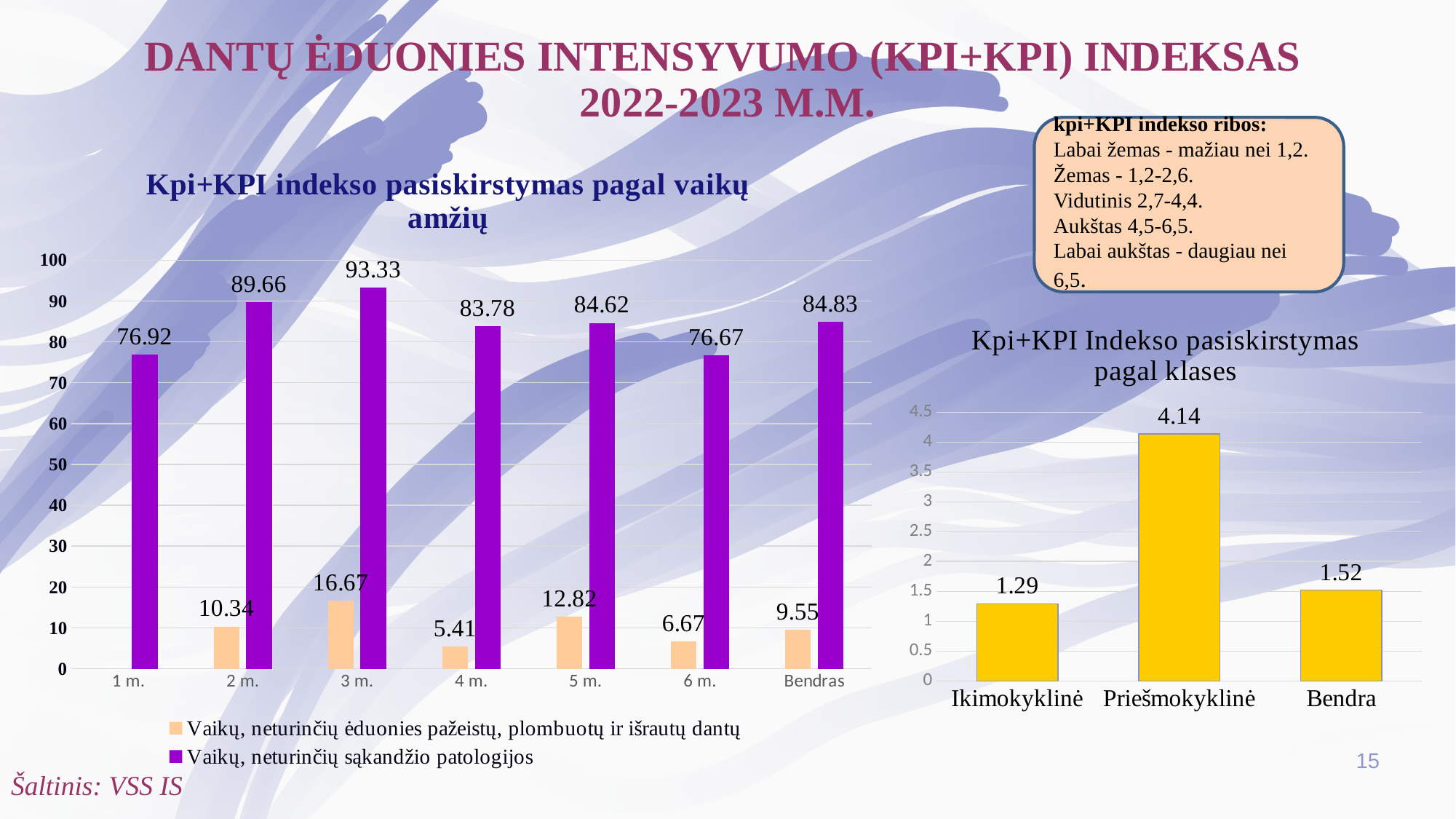

# Dantų ėduonies intensyvumo (kpi+KPI) indeksas 2022-2023 m.m.

kpi+KPI indekso ribos:
Labai žemas - mažiau nei 1,2.
Žemas - 1,2-2,6.
Vidutinis 2,7-4,4.
Aukštas 4,5-6,5.
Labai aukštas - daugiau nei 6,5.

### Chart: Kpi+KPI indekso pasiskirstymas pagal vaikų amžių

| Category | Vaikų, neturinčių ėduonies pažeistų, plombuotų ir išrautų dantų | Vaikų, neturinčių sąkandžio patologijos |
|---|---|---|
| 1 m. | None | 76.92 |
| 2 m. | 10.34 | 89.66 |
| 3 m. | 16.67 | 93.33 |
| 4 m. | 5.41 | 83.78 |
| 5 m. | 12.82 | 84.62 |
| 6 m. | 6.67 | 76.67 |
| Bendras | 9.55 | 84.83 |

### Chart: Kpi+KPI Indekso pasiskirstymas pagal klases

| Category | 1 seka |
|---|---|
| Ikimokyklinė | 1.29 |
| Priešmokyklinė | 4.14 |
| Bendra | 1.52 |
15
Šaltinis: VSS IS